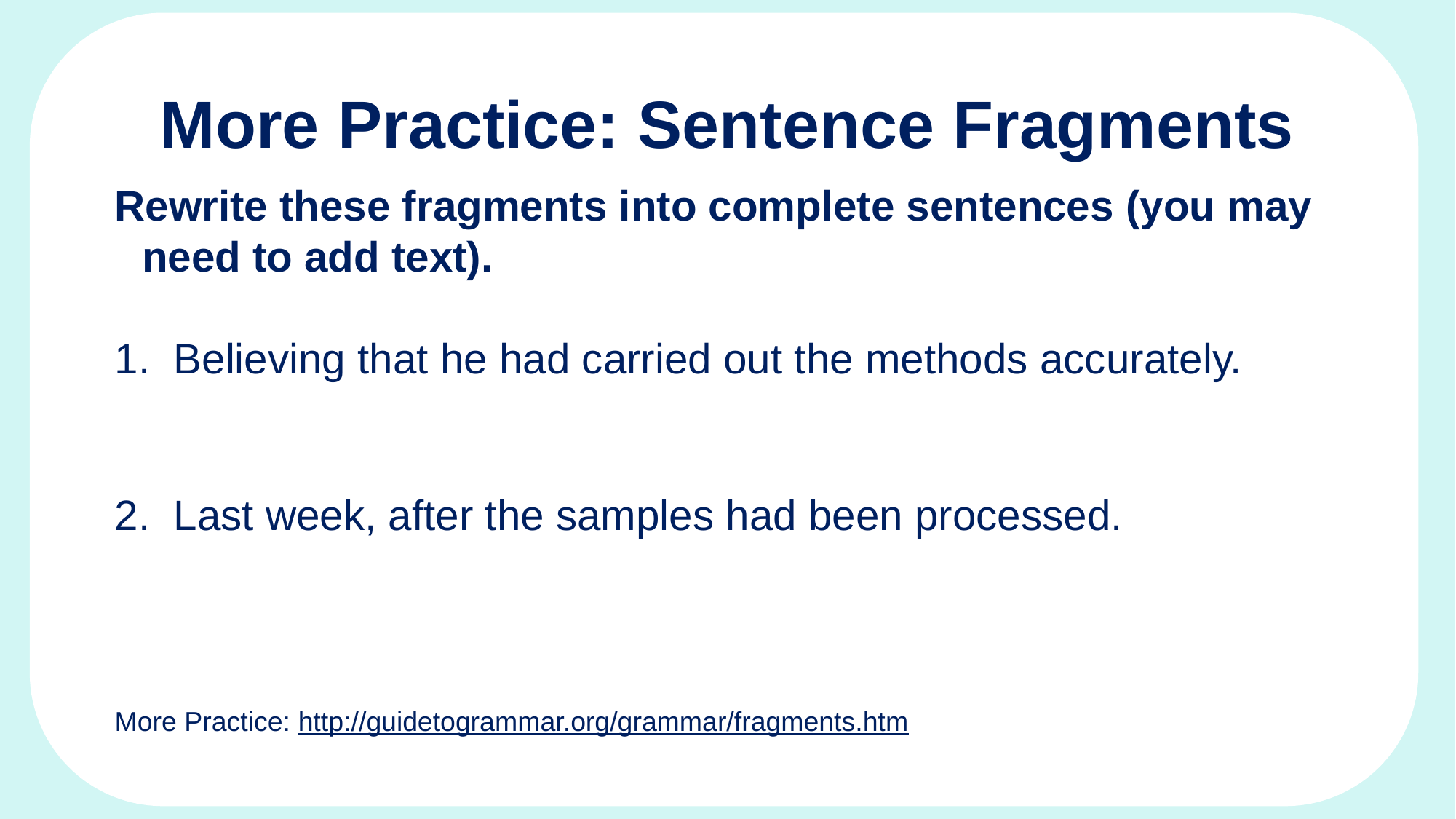

# More Practice: Sentence Fragments
Rewrite these fragments into complete sentences (you may need to add text).

1.  Believing that he had carried out the methods accurately.

2.  Last week, after the samples had been processed.

More Practice: http://guidetogrammar.org/grammar/fragments.htm